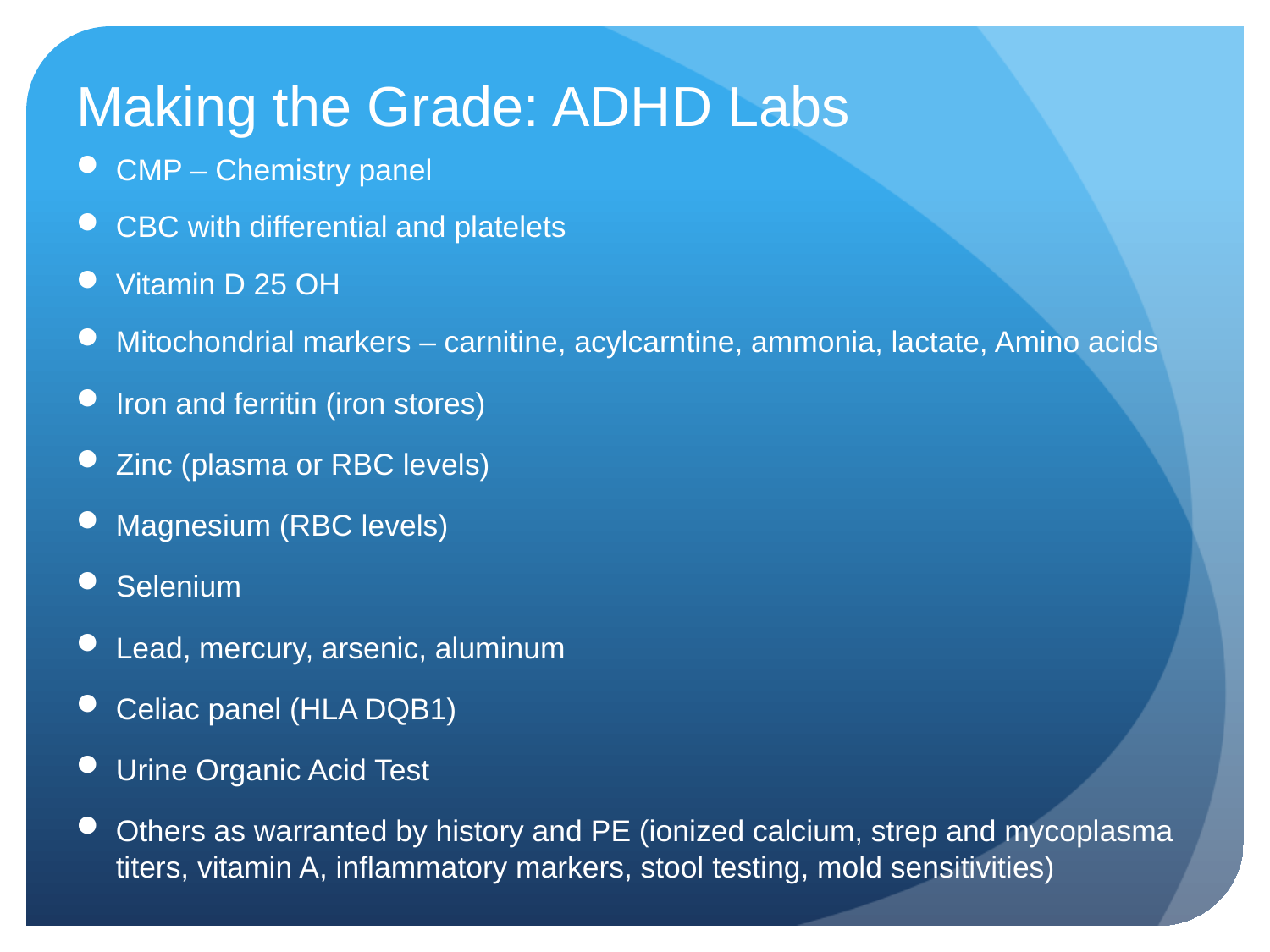

# Making the Grade: ADHD Labs
CMP – Chemistry panel
CBC with differential and platelets
Vitamin D 25 OH
Mitochondrial markers – carnitine, acylcarntine, ammonia, lactate, Amino acids
Iron and ferritin (iron stores)
Zinc (plasma or RBC levels)
Magnesium (RBC levels)
Selenium
Lead, mercury, arsenic, aluminum
Celiac panel (HLA DQB1)
Urine Organic Acid Test
Others as warranted by history and PE (ionized calcium, strep and mycoplasma titers, vitamin A, inflammatory markers, stool testing, mold sensitivities)